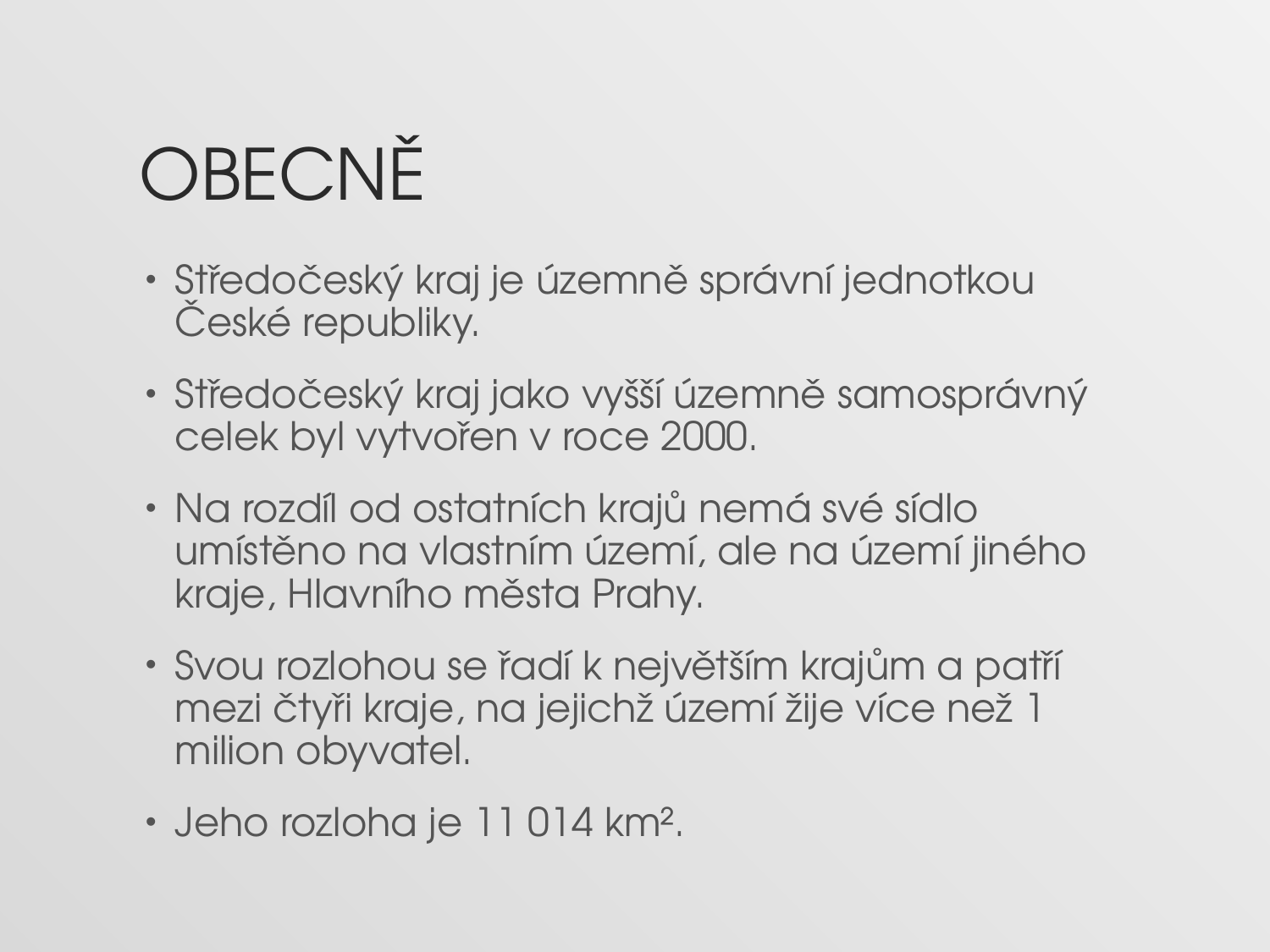

# Obecně
Středočeský kraj je územně správní jednotkou České republiky.
Středočeský kraj jako vyšší územně samosprávný celek byl vytvořen v roce 2000.
Na rozdíl od ostatních krajů nemá své sídlo umístěno na vlastním území, ale na území jiného kraje, Hlavního města Prahy.
Svou rozlohou se řadí k největším krajům a patří mezi čtyři kraje, na jejichž území žije více než 1 milion obyvatel.
Jeho rozloha je 11 014 km².